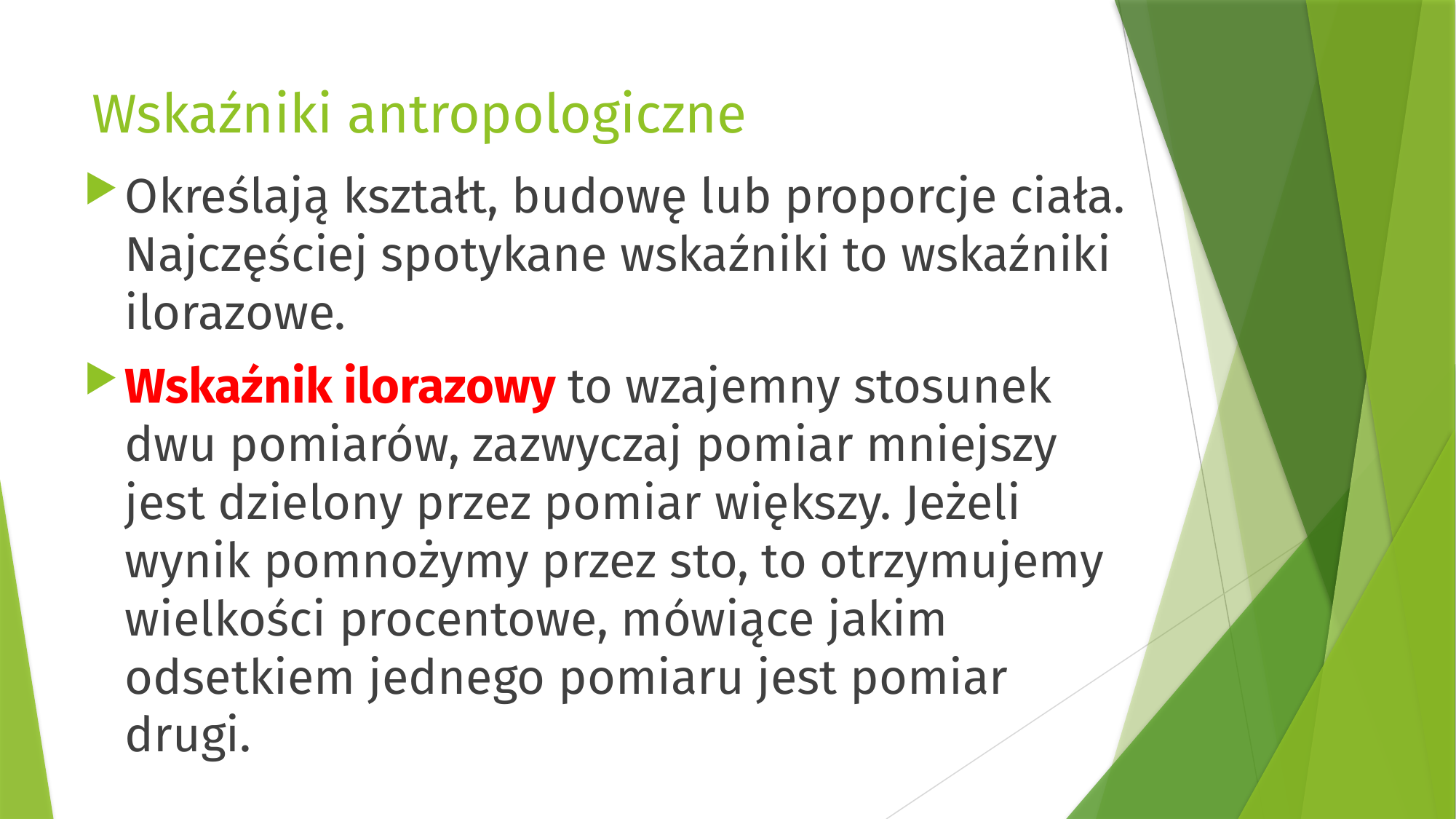

# Wskaźniki antropologiczne
Określają kształt, budowę lub proporcje ciała. Najczęściej spotykane wskaźniki to wskaźniki ilorazowe.
Wskaźnik ilorazowy to wzajemny stosunek dwu pomiarów, zazwyczaj pomiar mniejszy jest dzielony przez pomiar większy. Jeżeli wynik pomnożymy przez sto, to otrzymujemy wielkości procentowe, mówiące jakim odsetkiem jednego pomiaru jest pomiar drugi.